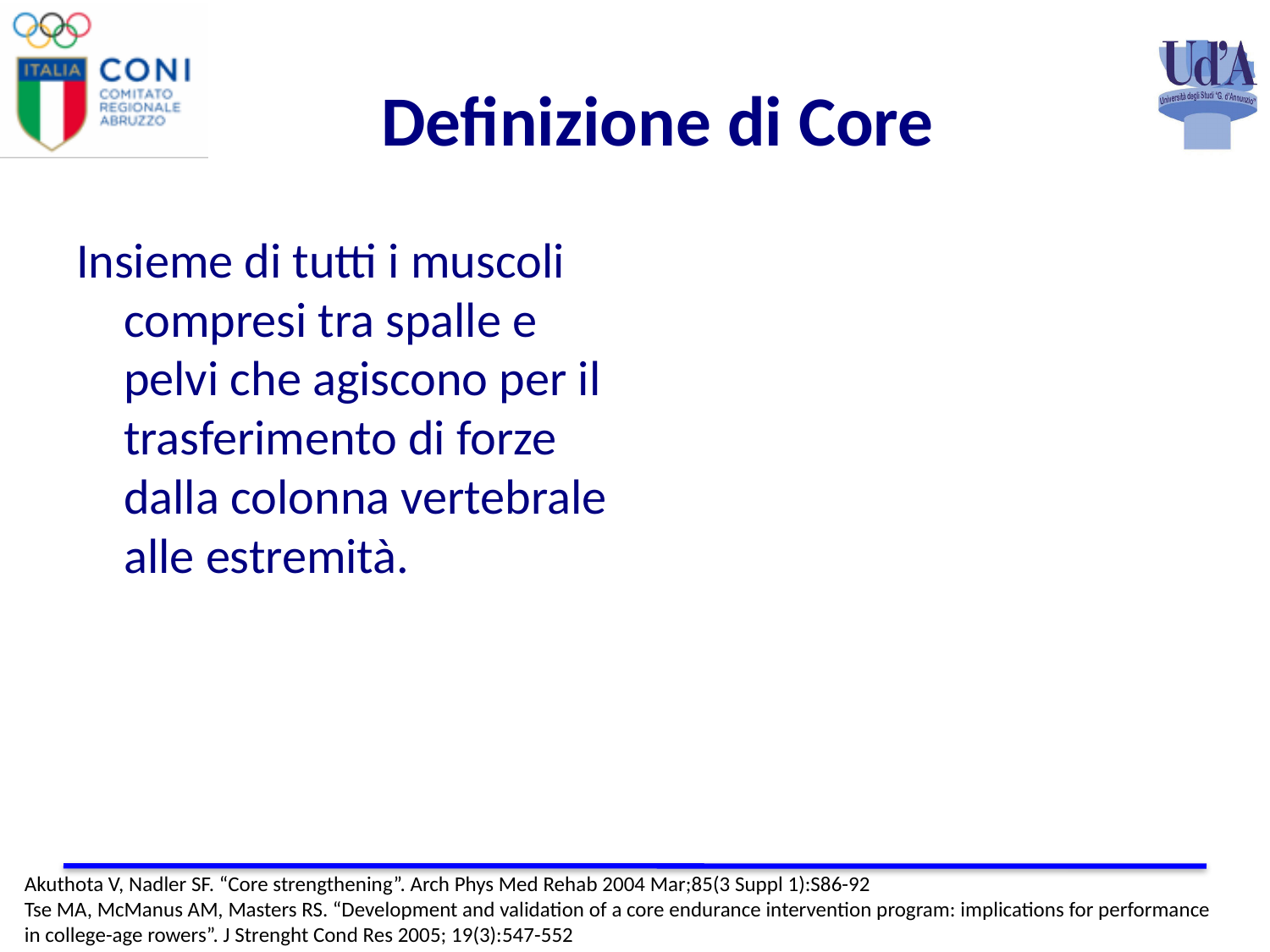

# Definizione di Core
Insieme di tutti i muscoli compresi tra spalle e pelvi che agiscono per il trasferimento di forze dalla colonna vertebrale alle estremità.

Akuthota V, Nadler SF. “Core strengthening”. Arch Phys Med Rehab 2004 Mar;85(3 Suppl 1):S86-92
Tse MA, McManus AM, Masters RS. “Development and validation of a core endurance intervention program: implications for performance in college-age rowers”. J Strenght Cond Res 2005; 19(3):547-552